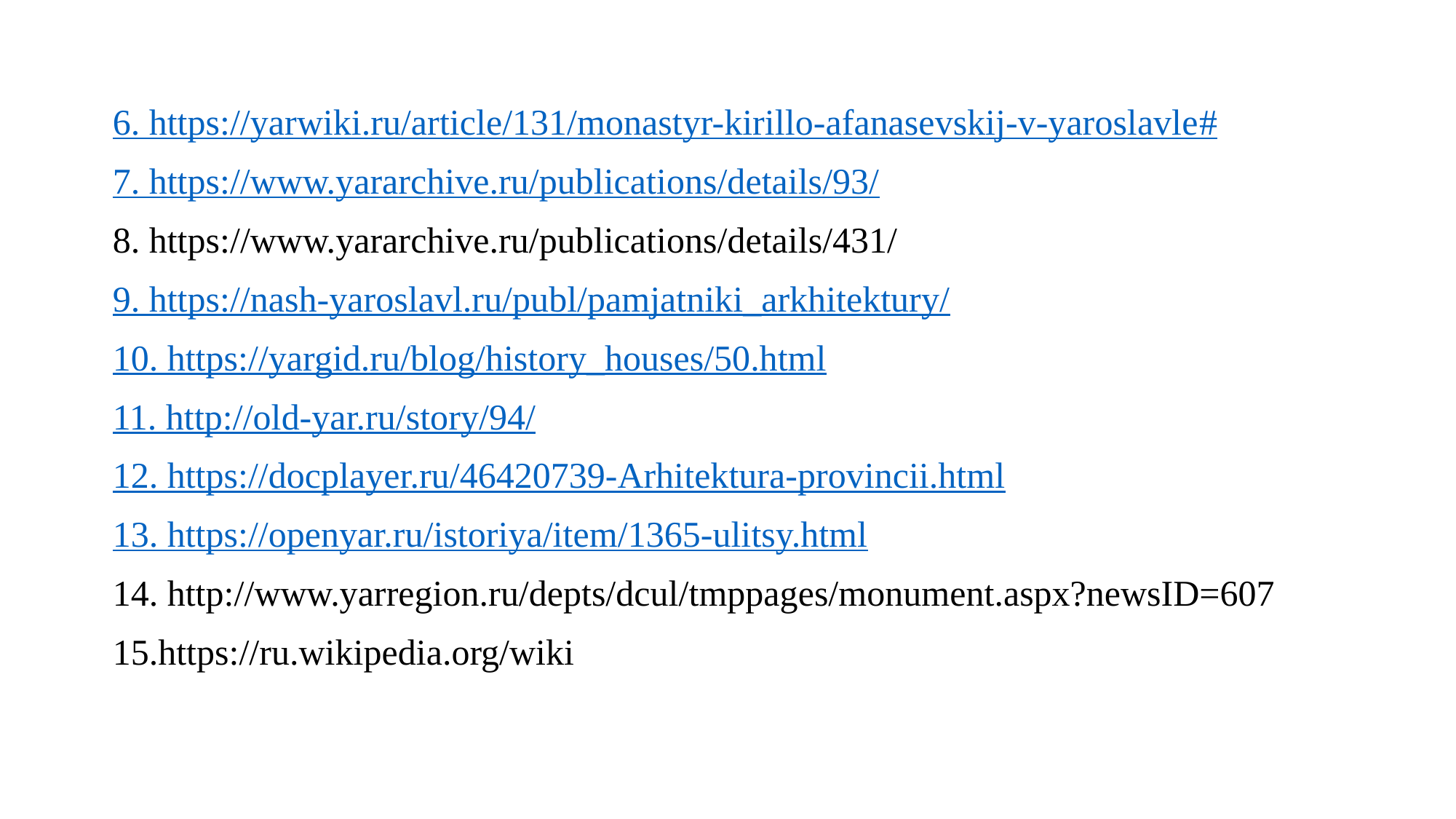

6. https://yarwiki.ru/article/131/monastyr-kirillo-afanasevskij-v-yaroslavle#
7. https://www.yararchive.ru/publications/details/93/
8. https://www.yararchive.ru/publications/details/431/
9. https://nash-yaroslavl.ru/publ/pamjatniki_arkhitektury/
10. https://yargid.ru/blog/history_houses/50.html
11. http://old-yar.ru/story/94/
12. https://docplayer.ru/46420739-Arhitektura-provincii.html
13. https://openyar.ru/istoriya/item/1365-ulitsy.html
14. http://www.yarregion.ru/depts/dcul/tmppages/monument.aspx?newsID=607
15.https://ru.wikipedia.org/wiki